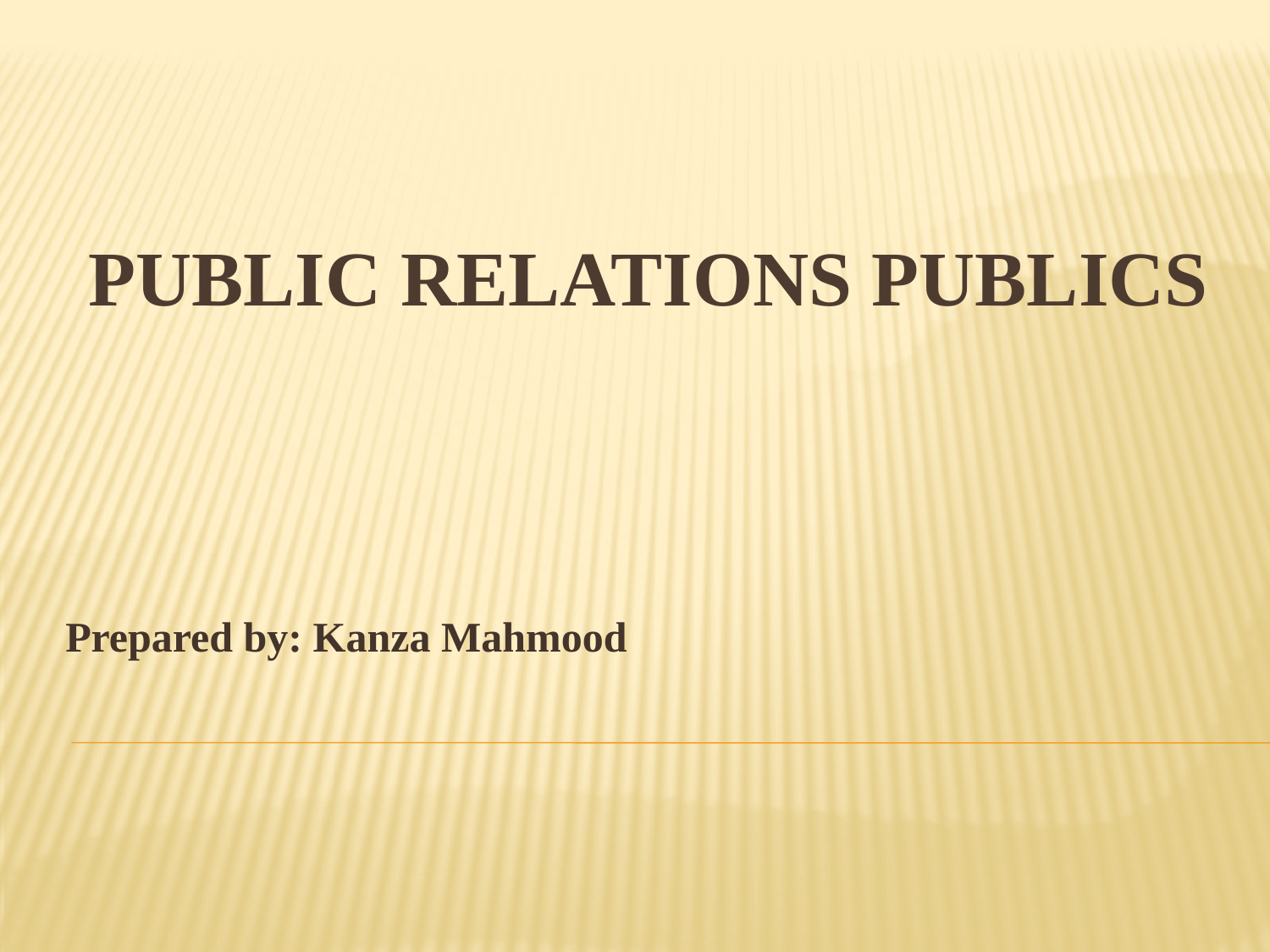

# PUBLIC RELATIONS PUBLICS
Prepared by: Kanza Mahmood